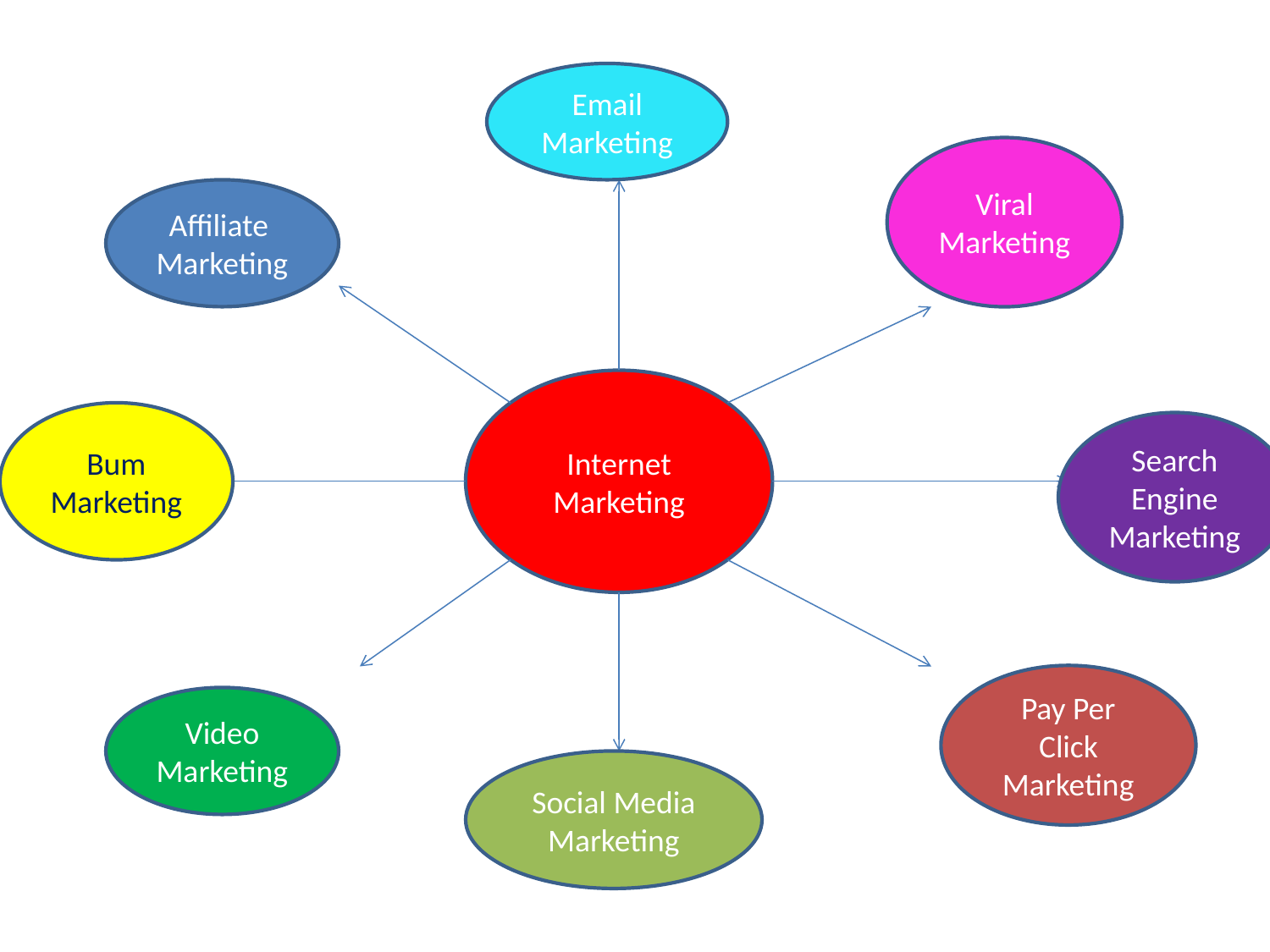

#
Email Marketing
Viral Marketing
Affiliate
Marketing
Internet
Marketing
Bum Marketing
Search Engine Marketing
Pay Per Click Marketing
Video Marketing
Social Media Marketing